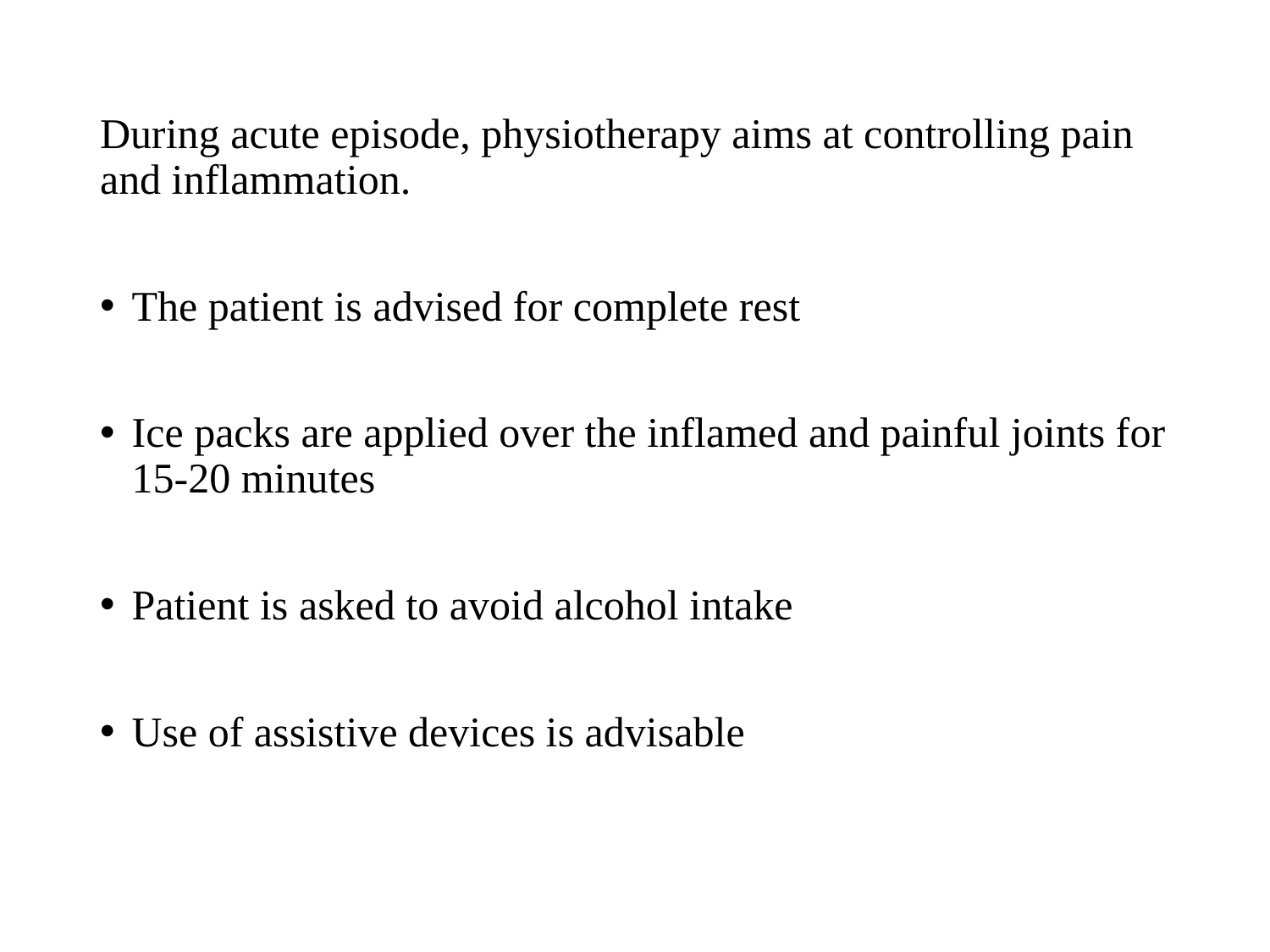

During acute episode, physiotherapy aims at controlling pain and inflammation.

The patient is advised for complete rest

Ice packs are applied over the inflamed and painful joints for 15-20 minutes

Patient is asked to avoid alcohol intake

Use of assistive devices is advisable